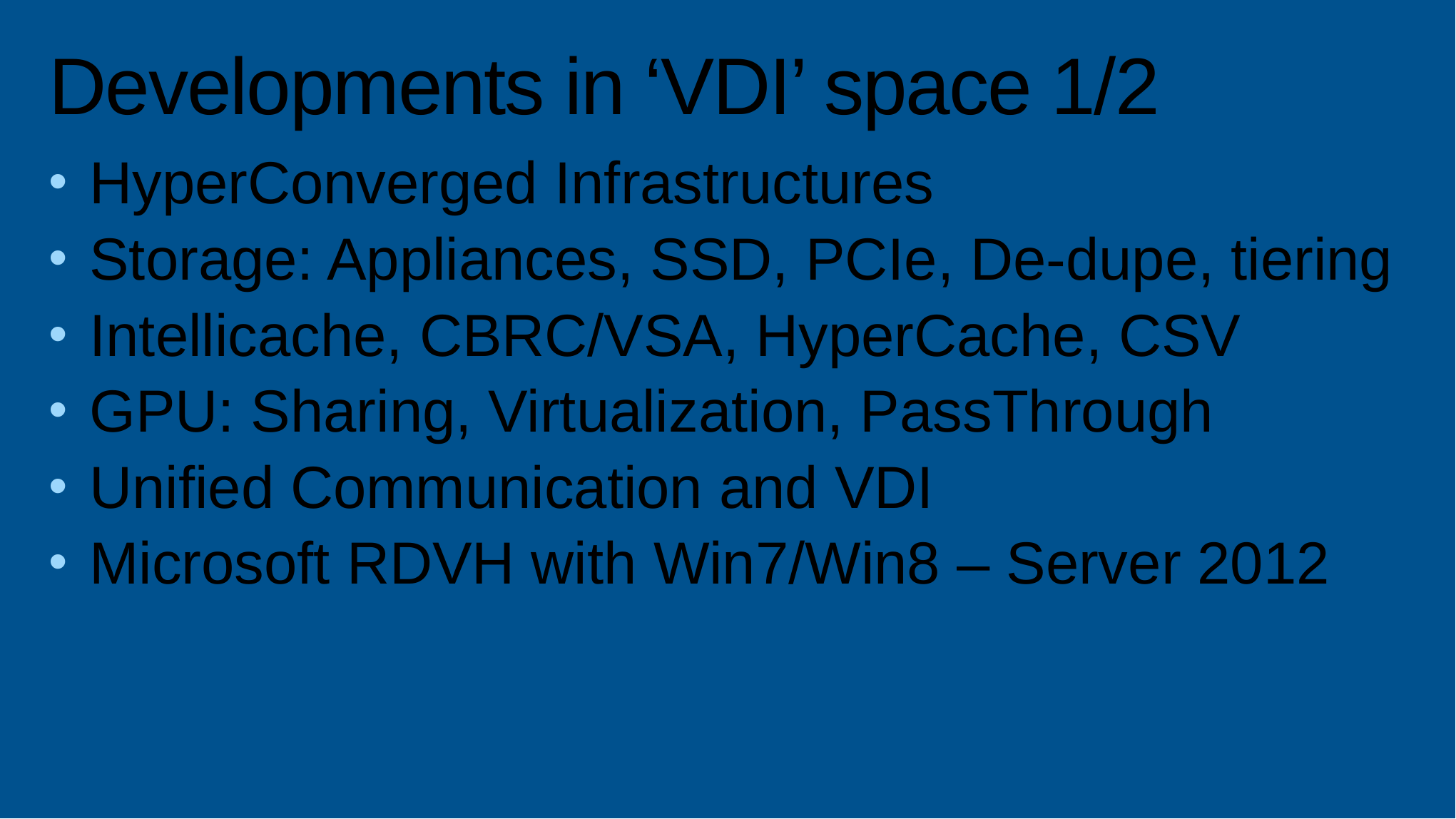

# Developments in ‘VDI’ space 1/2
HyperConverged Infrastructures
Storage: Appliances, SSD, PCIe, De-dupe, tiering
Intellicache, CBRC/VSA, HyperCache, CSV
GPU: Sharing, Virtualization, PassThrough
Unified Communication and VDI
Microsoft RDVH with Win7/Win8 – Server 2012